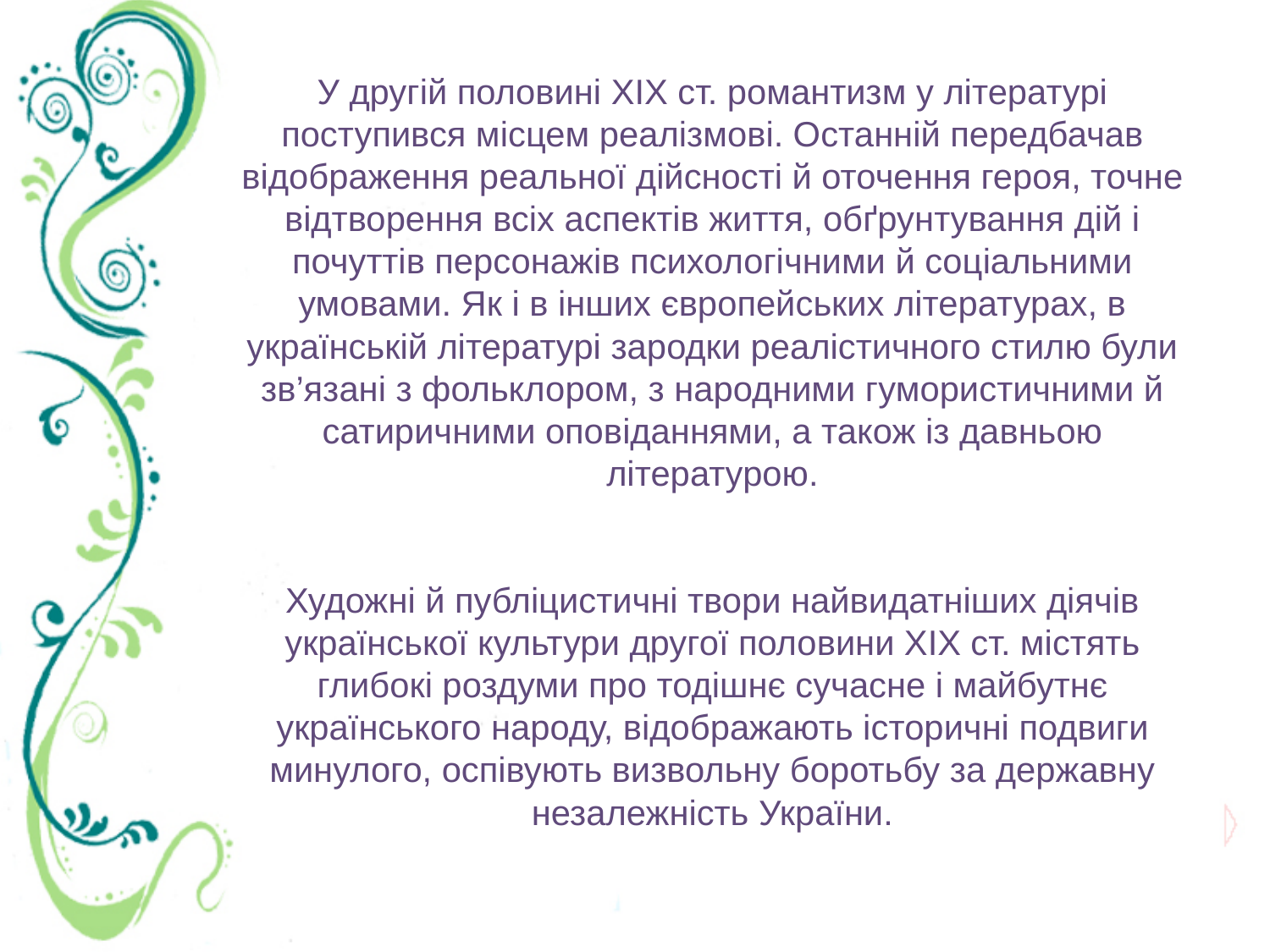

# У другій половині XIX ст. романтизм у літературі поступився місцем реалізмові. Останній передбачав відображення реальної дійсності й оточення героя, точне відтворення всіх аспектів життя, обґрунтування дій і почуттів персонажів психологічними й соціальними умовами. Як і в інших європейських літературах, в українській літературі зародки реалістичного стилю були зв’язані з фольклором, з народними гумористичними й сатиричними оповіданнями, а також із давньою літературою. Художні й публіцистичні твори найвидатніших діячів української культури другої половини ХІХ ст. містять глибокі роздуми про тодішнє сучасне і майбутнє українського народу, відображають історичні подвиги минулого, оспівують визвольну боротьбу за державну незалежність України.